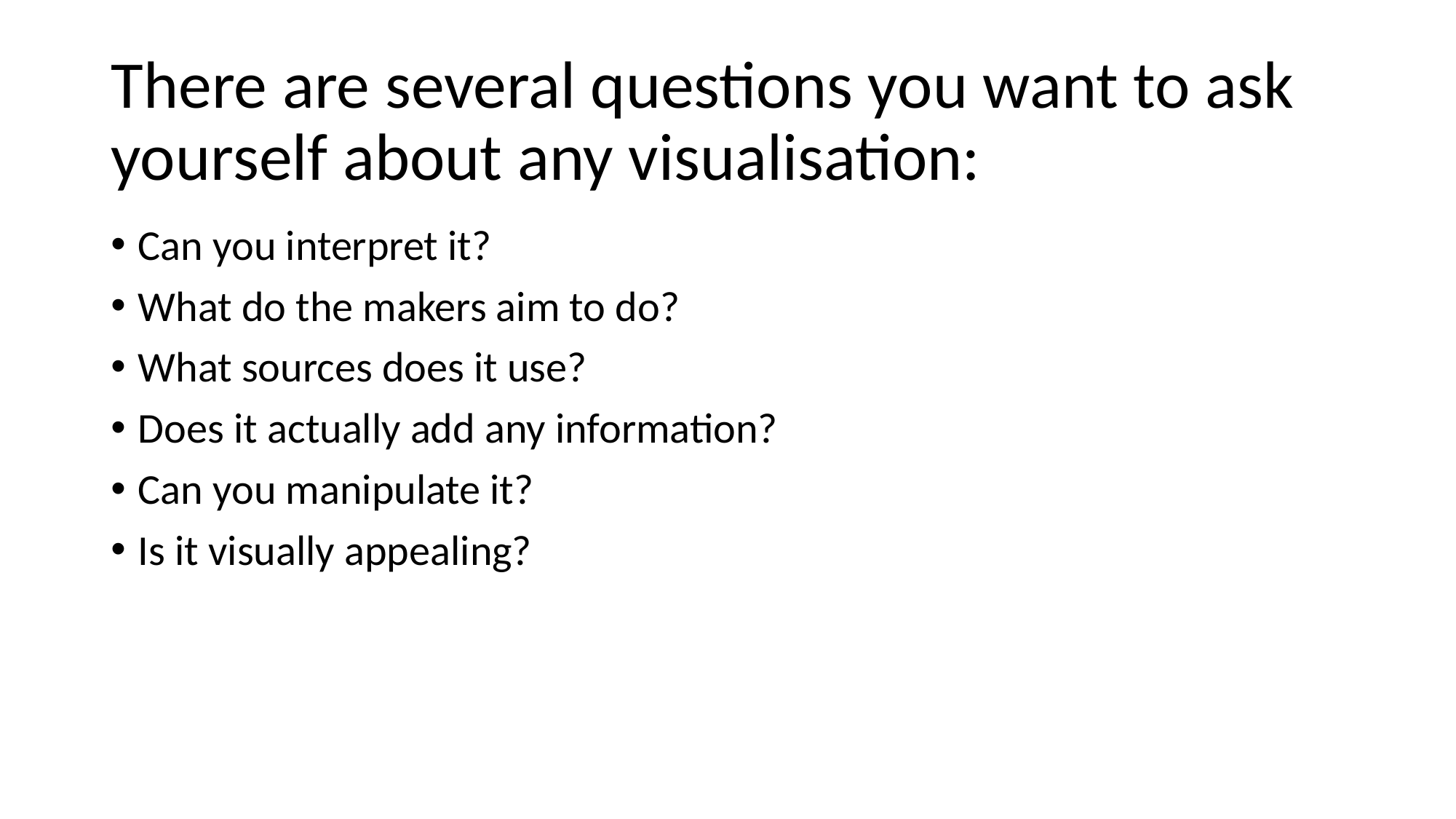

# There are several questions you want to ask yourself about any visualisation:
Can you interpret it?
What do the makers aim to do?
What sources does it use?
Does it actually add any information?
Can you manipulate it?
Is it visually appealing?